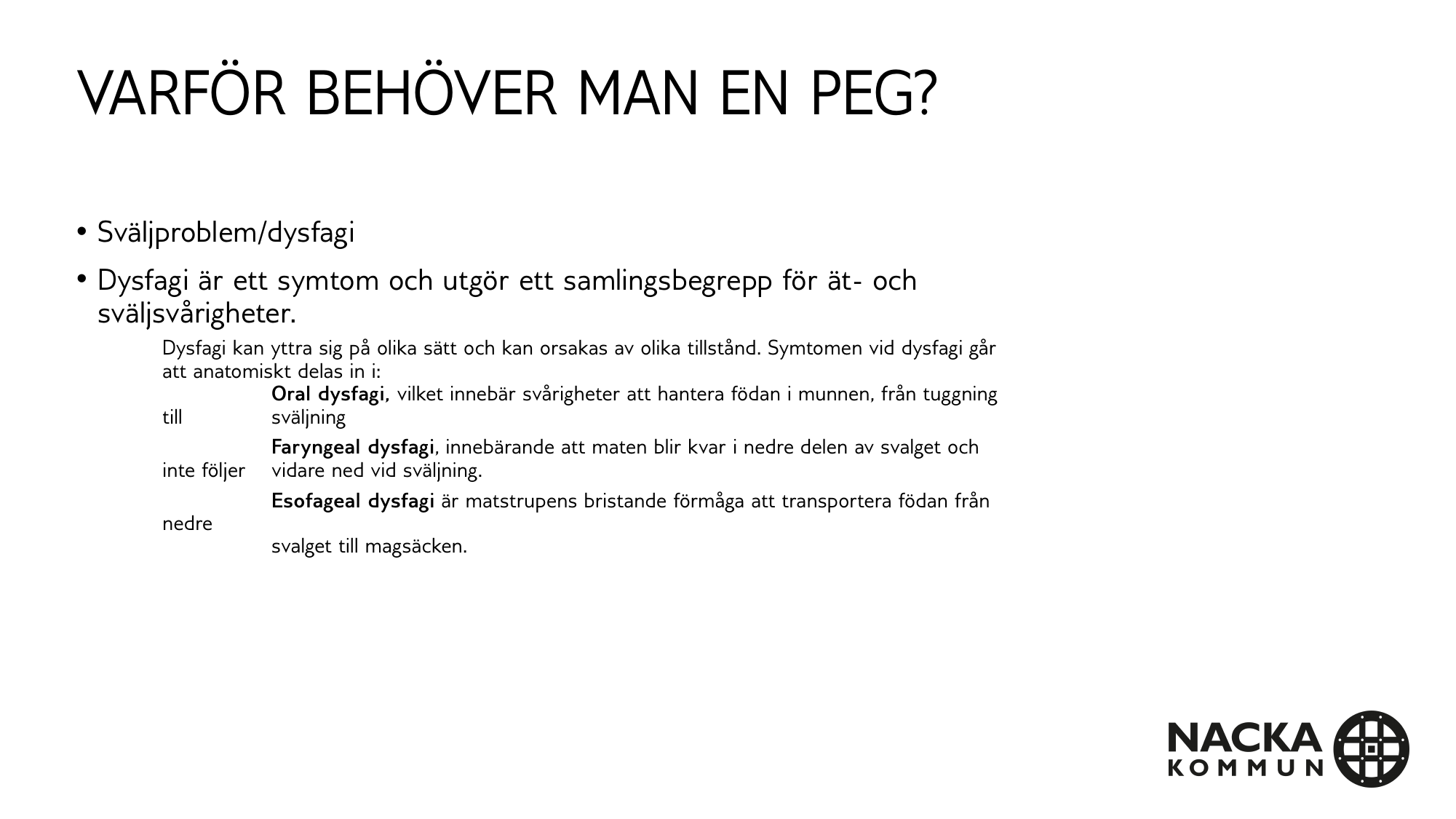

# Varför behöver man en peg?
Sväljproblem/dysfagi
Dysfagi är ett symtom och utgör ett samlingsbegrepp för ät- och sväljsvårigheter.
Dysfagi kan yttra sig på olika sätt och kan orsakas av olika tillstånd. Symtomen vid dysfagi går att anatomiskt delas in i:
	Oral dysfagi, vilket innebär svårigheter att hantera födan i munnen, från tuggning till 	sväljning
	Faryngeal dysfagi, innebärande att maten blir kvar i nedre delen av svalget och inte följer 	vidare ned vid sväljning.
	Esofageal dysfagi är matstrupens bristande förmåga att transportera födan från nedre
	svalget till magsäcken.